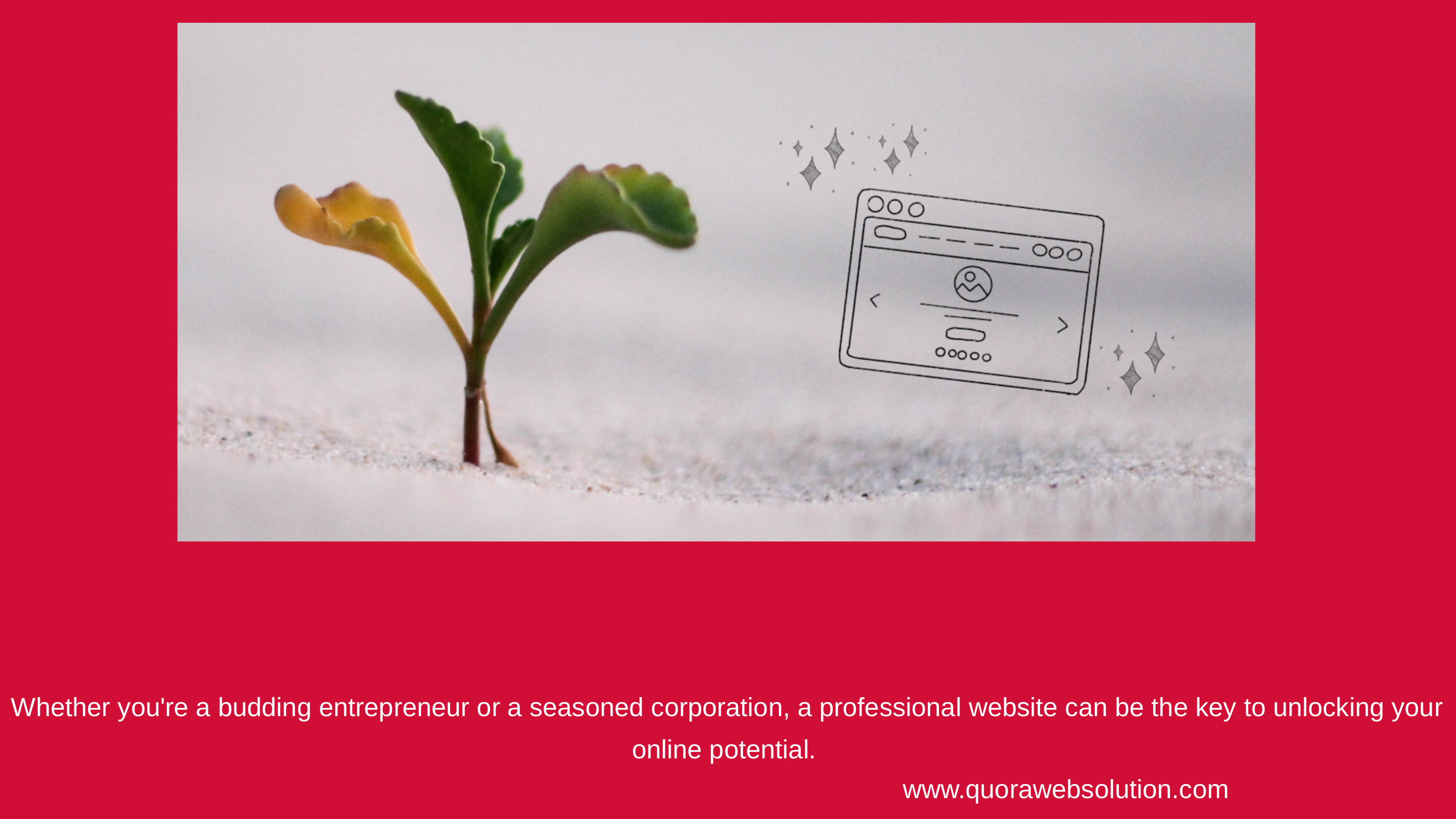

Whether you're a budding entrepreneur or a seasoned corporation, a professional website can be the key to unlocking your online potential.

www.quorawebsolution.com